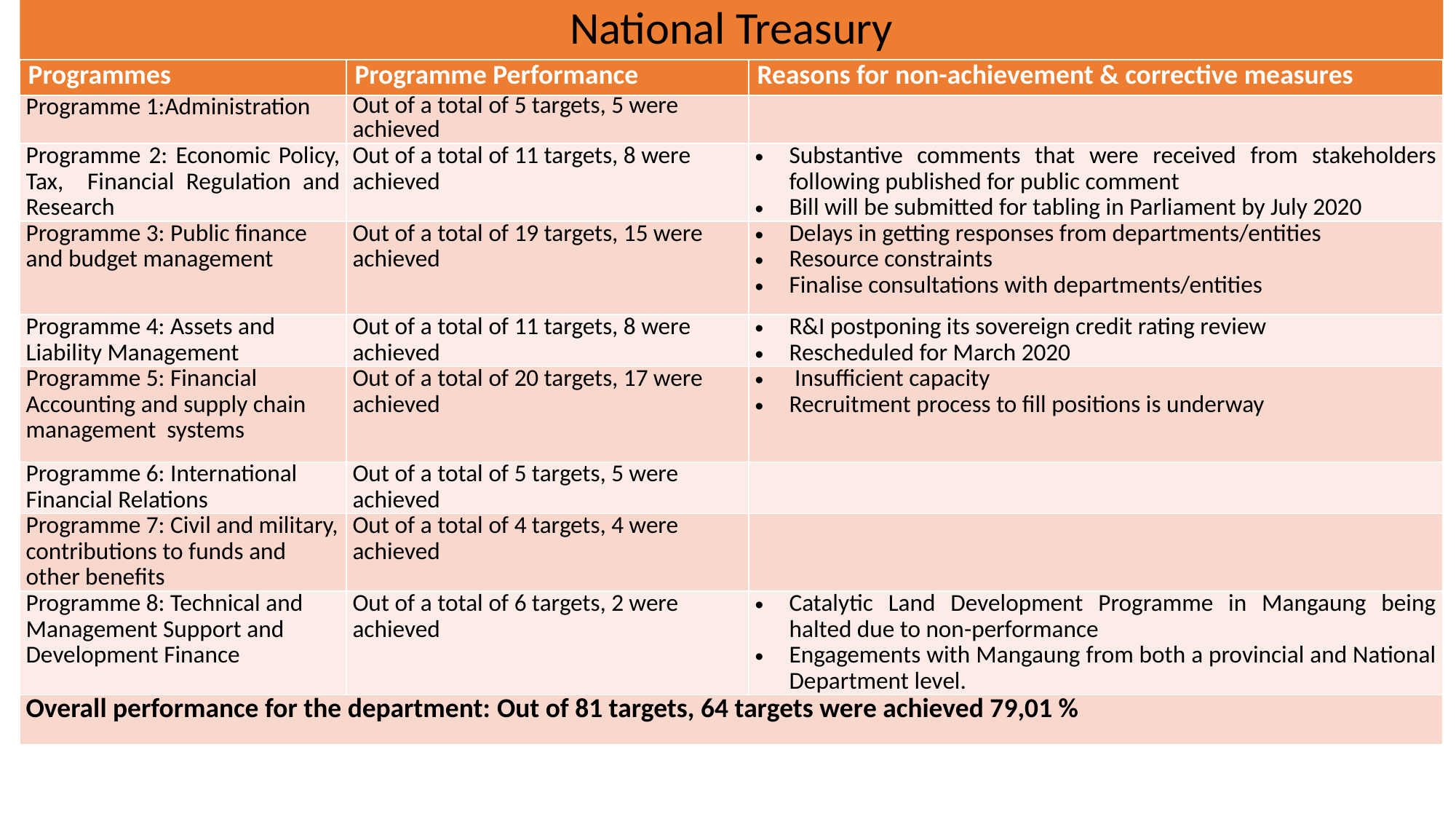

# National Treasury
| Programmes | Programme Performance | Reasons for non-achievement & corrective measures |
| --- | --- | --- |
| Programme 1:Administration | Out of a total of 5 targets, 5 were achieved |  |
| Programme 2: Economic Policy, Tax, Financial Regulation and Research | Out of a total of 11 targets, 8 were achieved | Substantive comments that were received from stakeholders following published for public comment Bill will be submitted for tabling in Parliament by July 2020 |
| Programme 3: Public finance and budget management | Out of a total of 19 targets, 15 were achieved | Delays in getting responses from departments/entities Resource constraints Finalise consultations with departments/entities |
| Programme 4: Assets and Liability Management | Out of a total of 11 targets, 8 were achieved | R&I postponing its sovereign credit rating review Rescheduled for March 2020 |
| Programme 5: Financial Accounting and supply chain management systems | Out of a total of 20 targets, 17 were achieved | Insufficient capacity Recruitment process to fill positions is underway |
| Programme 6: International Financial Relations | Out of a total of 5 targets, 5 were achieved |  |
| Programme 7: Civil and military, contributions to funds and other benefits | Out of a total of 4 targets, 4 were achieved |  |
| Programme 8: Technical and Management Support and Development Finance | Out of a total of 6 targets, 2 were achieved | Catalytic Land Development Programme in Mangaung being halted due to non-performance Engagements with Mangaung from both a provincial and National Department level. |
| Overall performance for the department: Out of 81 targets, 64 targets were achieved 79,01 % |  |  |